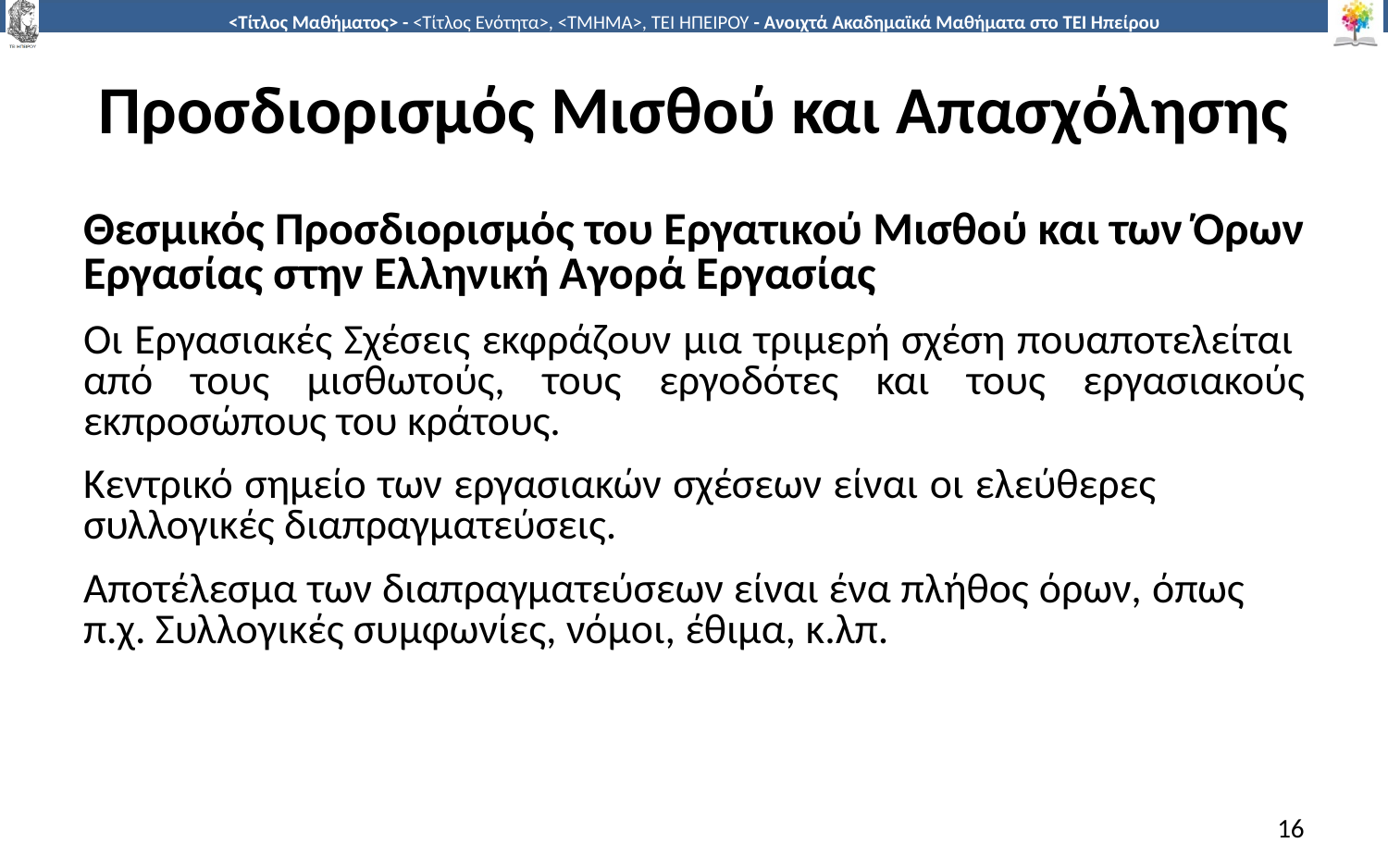

# Προσδιορισμός Μισθού και Απασχόλησης
Θεσµικός Προσδιορισµός του Εργατικού Μισθού και των Όρων Εργασίας στην Ελληνική Αγορά Εργασίας
Οι Εργασιακές Σχέσεις εκφράζουν µια τριµερή σχέση πουαποτελείται  από τους µισθωτούς, τους εργοδότες και τους εργασιακούς εκπροσώπους του κράτους.
Κεντρικό σηµείο των εργασιακών σχέσεων είναι οι ελεύθερες              συλλογικές διαπραγµατεύσεις.
Αποτέλεσµα των διαπραγµατεύσεων είναι ένα πλήθος όρων, όπως       π.χ. Συλλογικές συµφωνίες, νόµοι, έθιµα, κ.λπ.

16